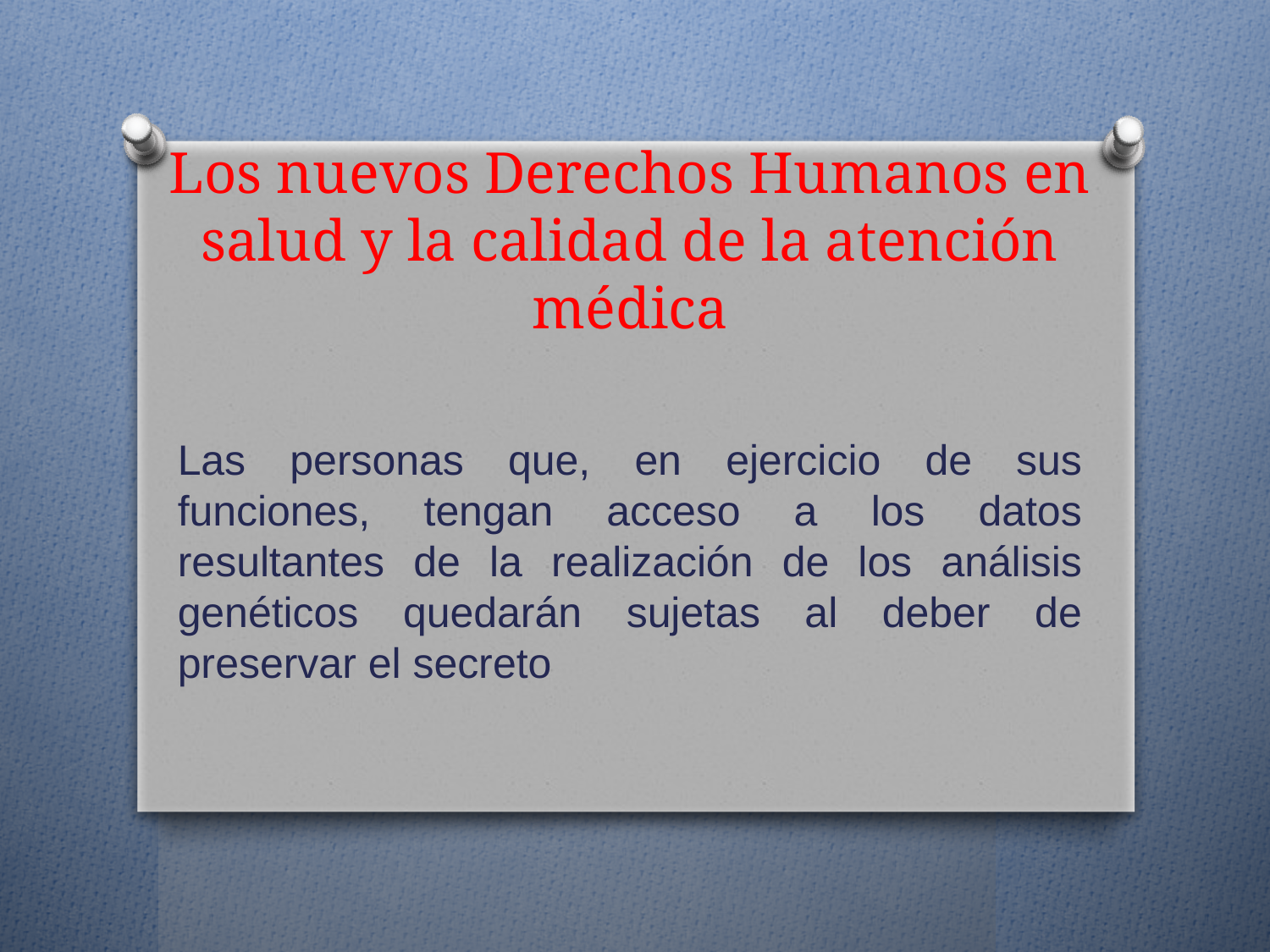

# Los nuevos Derechos Humanos en salud y la calidad de la atención médica
Las personas que, en ejercicio de sus funciones, tengan acceso a los datos resultantes de la realización de los análisis genéticos quedarán sujetas al deber de preservar el secreto